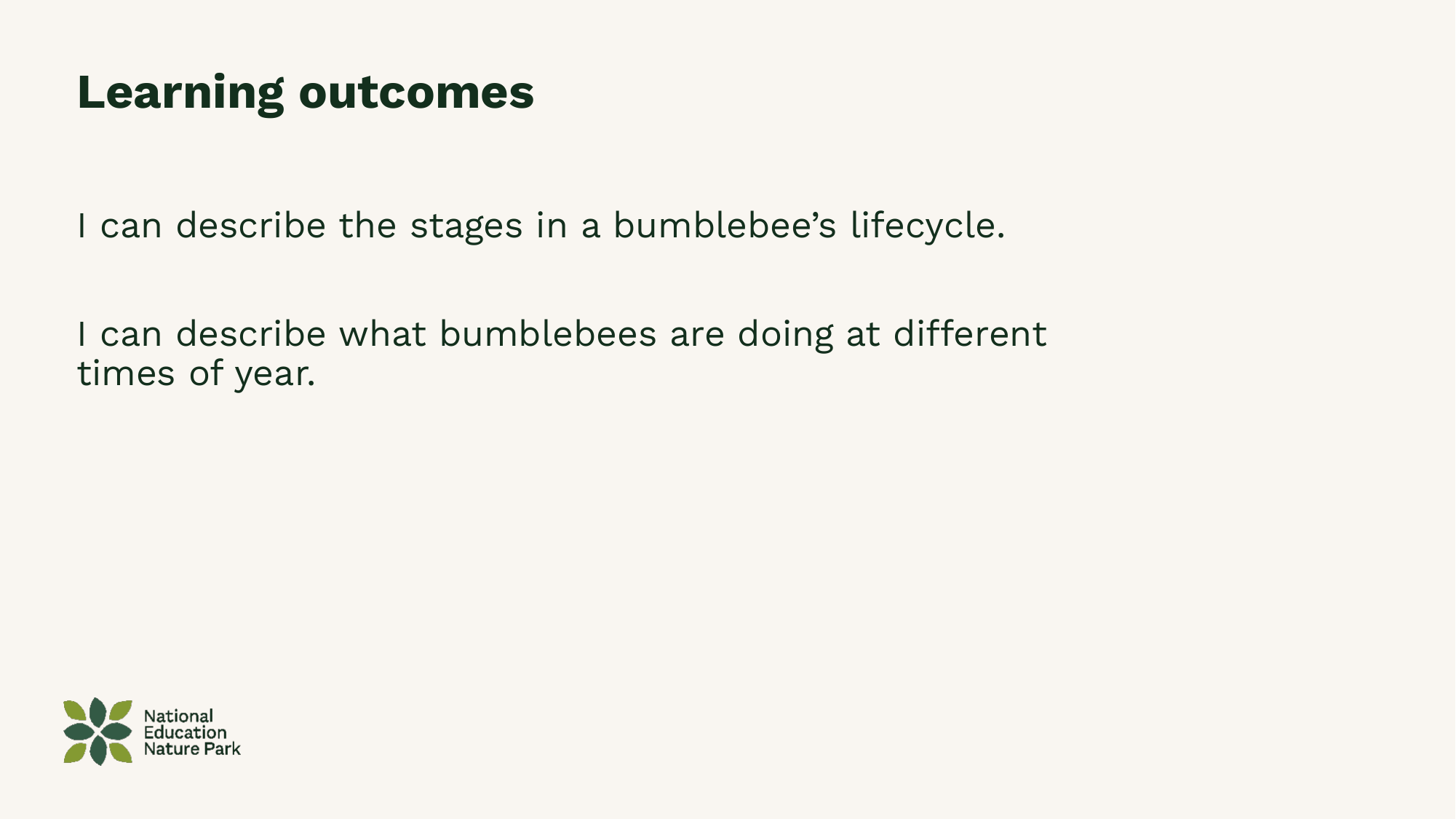

# Learning outcomes
I can describe the stages in a bumblebee’s lifecycle.

I can describe what bumblebees are doing at different times of year.